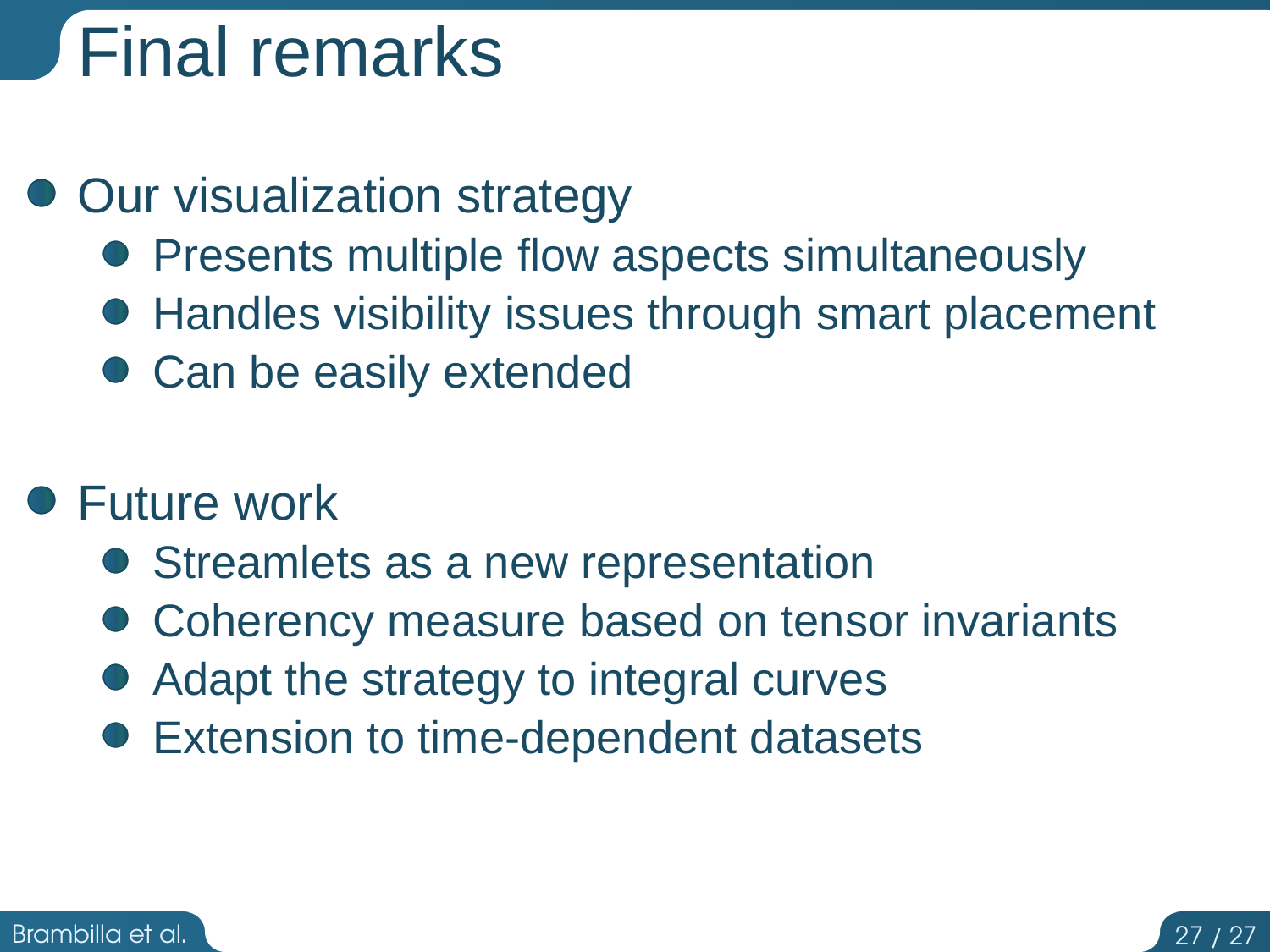

Final remarks

Our visualization strategy
Presents multiple flow aspects simultaneously
Handles visibility issues through smart placement
Can be easily extended

Future work
Streamlets as a new representation
Coherency measure based on tensor invariants
Adapt the strategy to integral curves
Extension to time-dependent datasets

Brambilla et al.
27 / 27